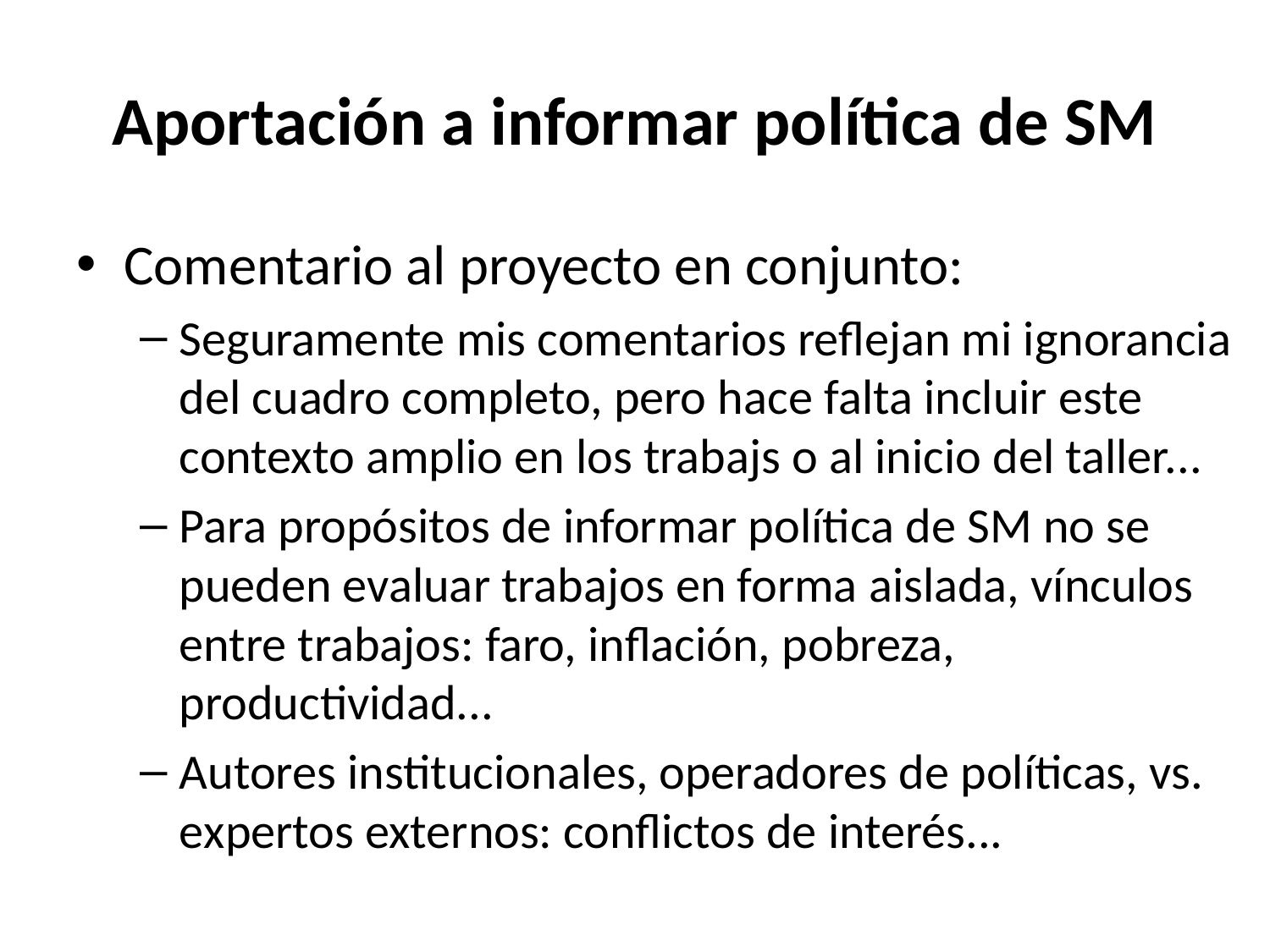

# Aportación a informar política de SM
Comentario al proyecto en conjunto:
Seguramente mis comentarios reflejan mi ignorancia del cuadro completo, pero hace falta incluir este contexto amplio en los trabajs o al inicio del taller...
Para propósitos de informar política de SM no se pueden evaluar trabajos en forma aislada, vínculos entre trabajos: faro, inflación, pobreza, productividad...
Autores institucionales, operadores de políticas, vs. expertos externos: conflictos de interés...